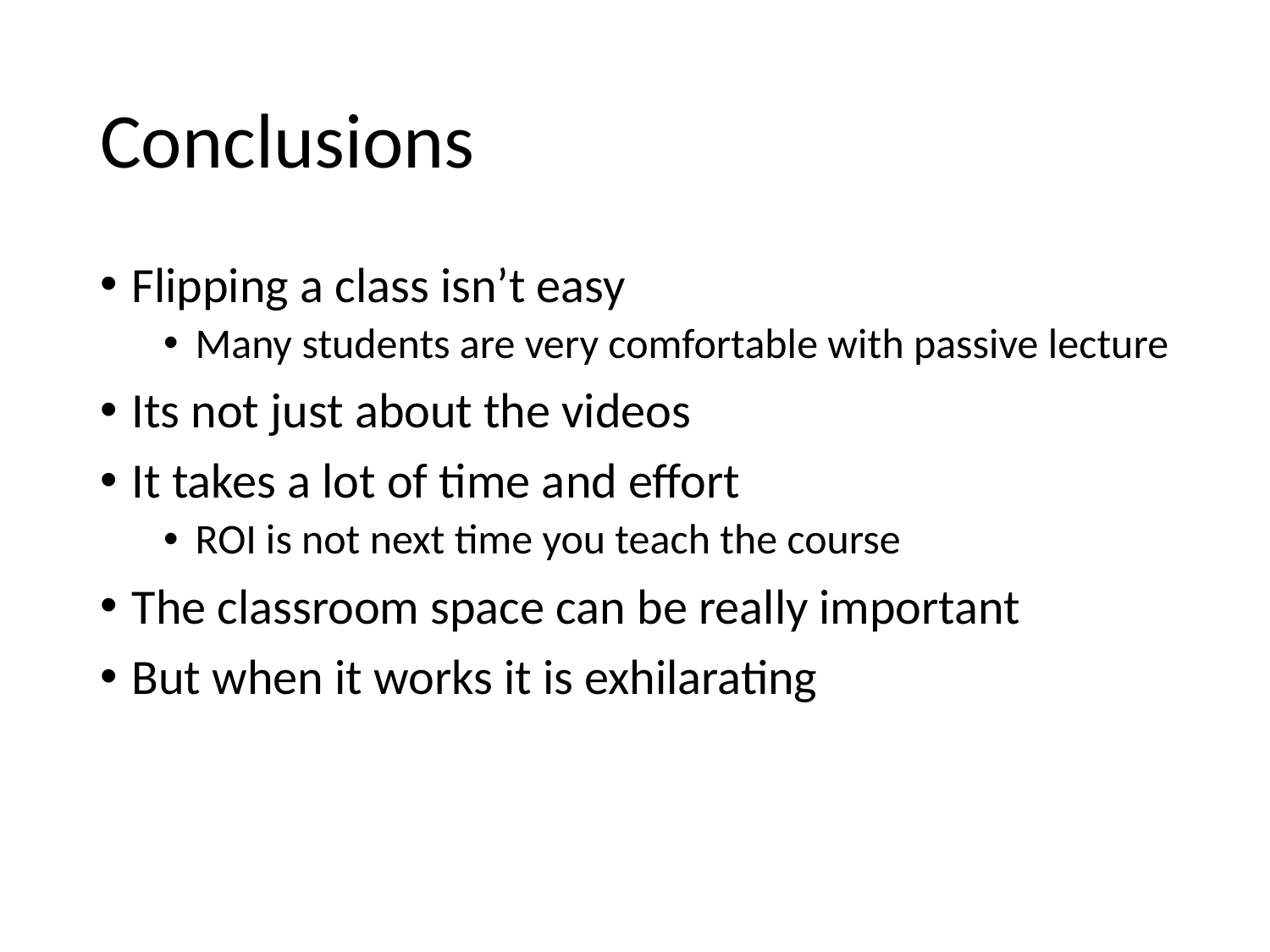

# Conclusions
Flipping a class isn’t easy
Many students are very comfortable with passive lecture
Its not just about the videos
It takes a lot of time and effort
ROI is not next time you teach the course
The classroom space can be really important
But when it works it is exhilarating